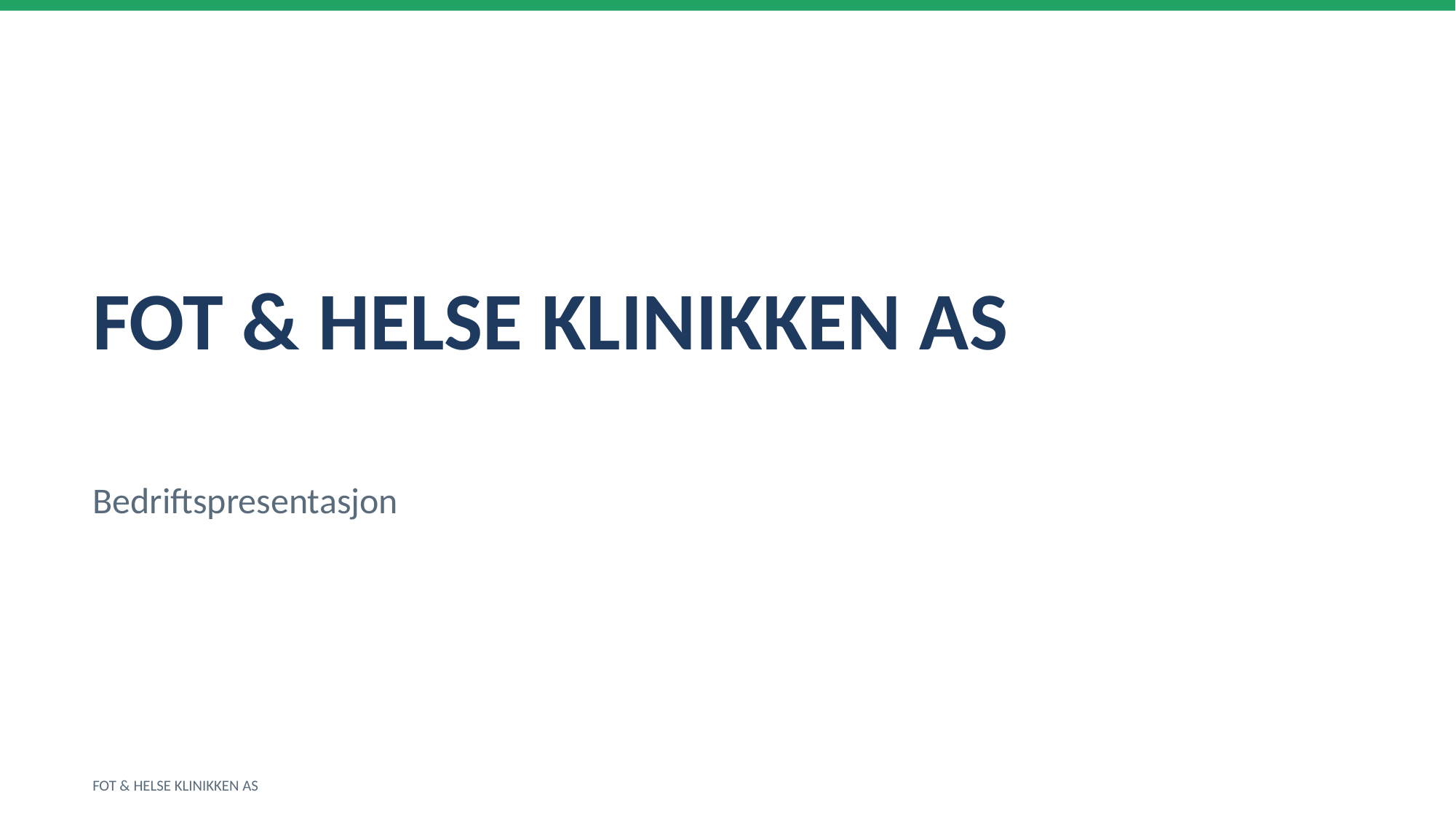

FOT & HELSE KLINIKKEN AS
Bedriftspresentasjon
FOT & HELSE KLINIKKEN AS